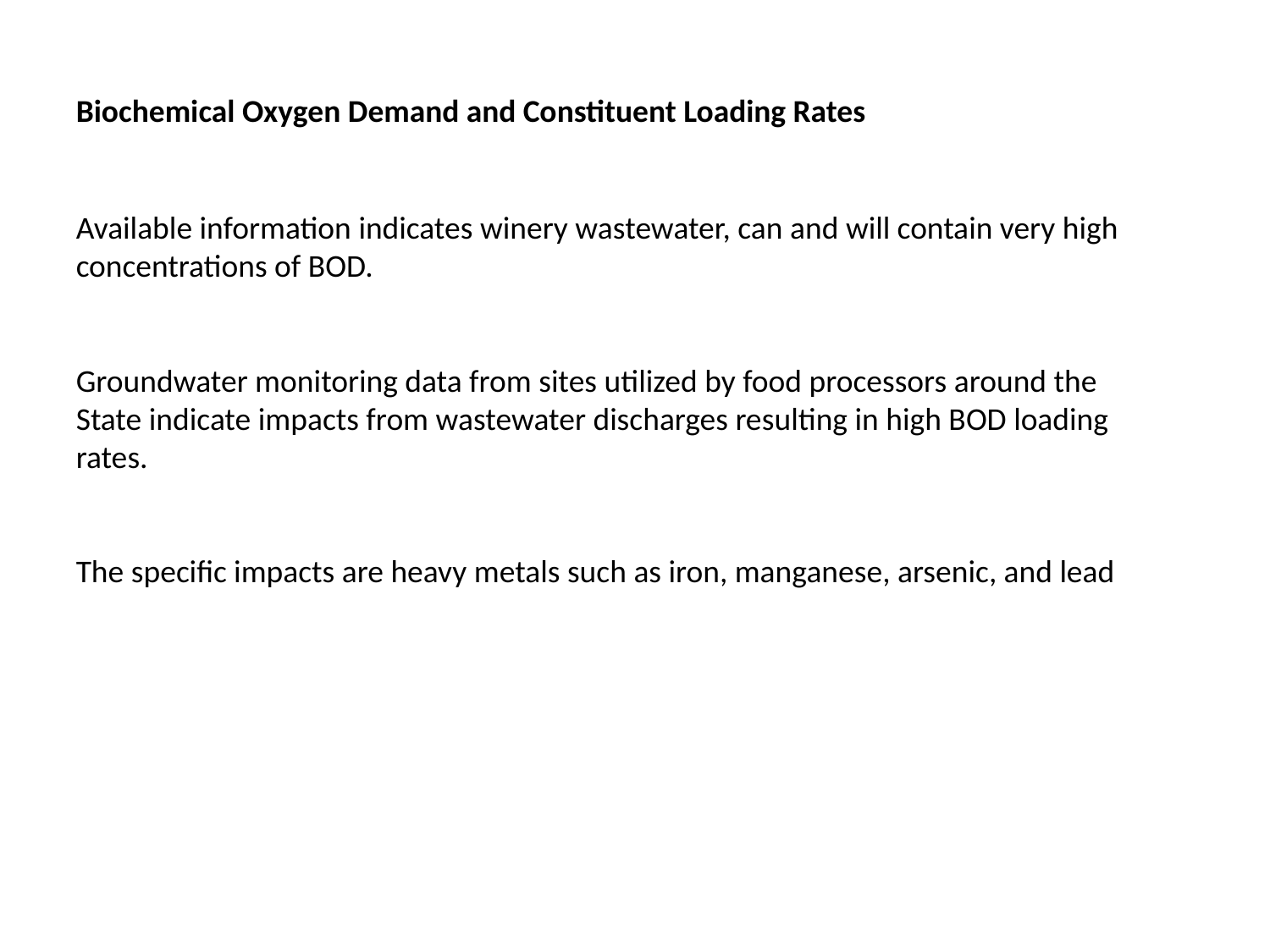

Biochemical Oxygen Demand and Constituent Loading Rates
Available information indicates winery wastewater, can and will contain very high concentrations of BOD.
Groundwater monitoring data from sites utilized by food processors around the State indicate impacts from wastewater discharges resulting in high BOD loading rates.

The specific impacts are heavy metals such as iron, manganese, arsenic, and lead